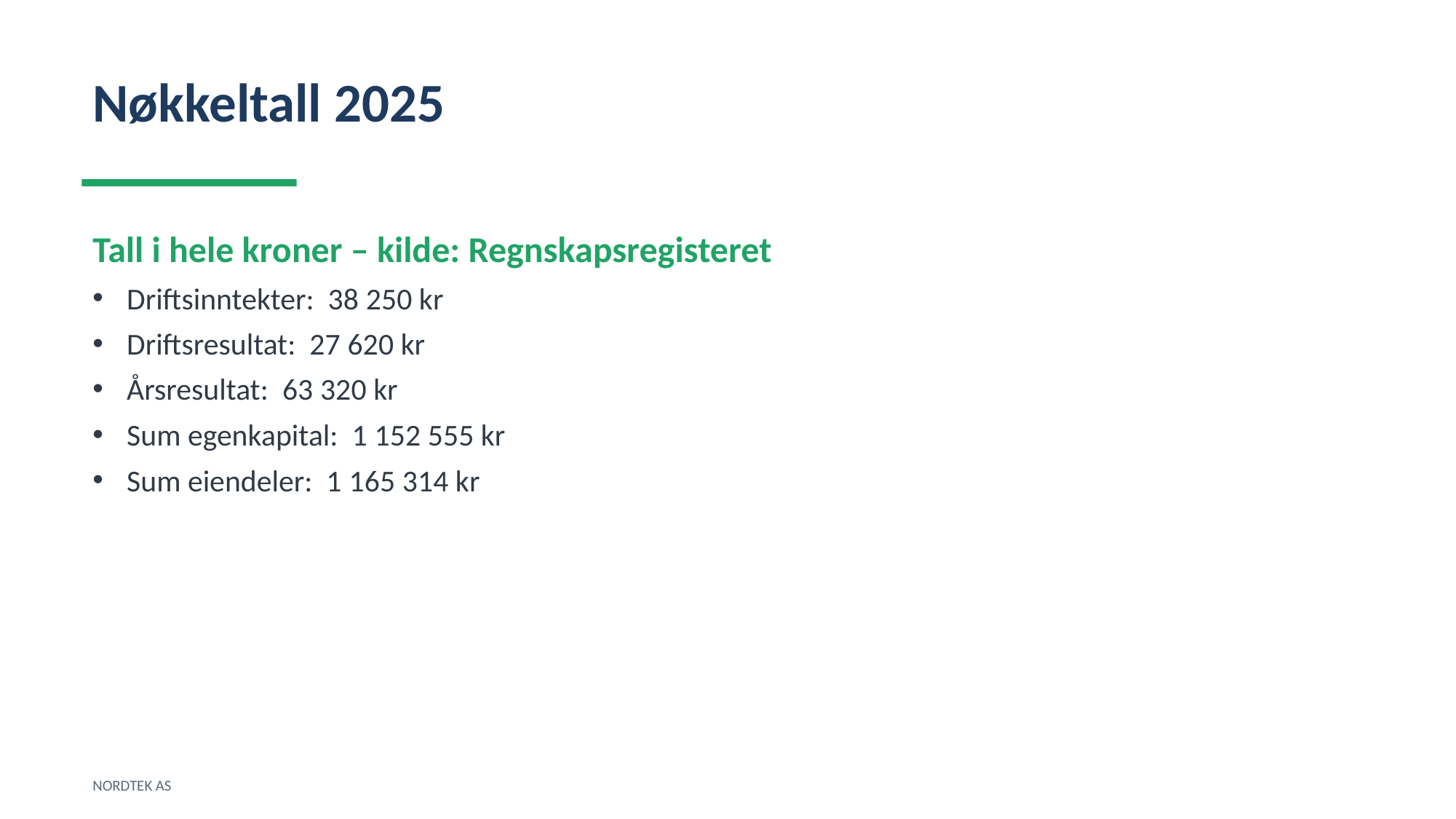

Nøkkeltall 2025

Tall i hele kroner – kilde: Regnskapsregisteret
Driftsinntekter:  38 250 kr
Driftsresultat:  27 620 kr
Årsresultat:  63 320 kr
Sum egenkapital:  1 152 555 kr
Sum eiendeler:  1 165 314 kr
NORDTEK AS